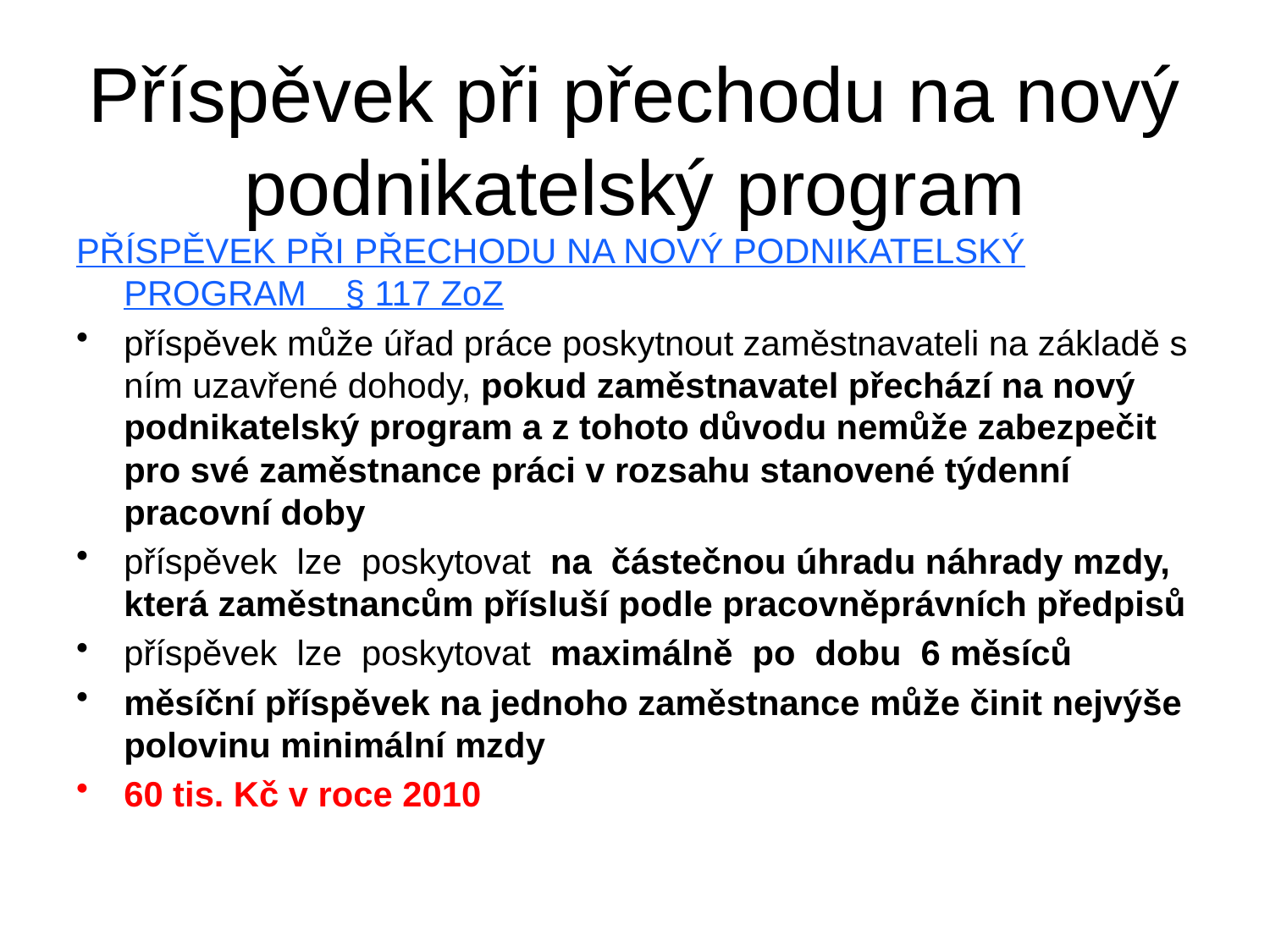

# Příspěvek při přechodu na nový podnikatelský program
PŘÍSPĚVEK PŘI PŘECHODU NA NOVÝ PODNIKATELSKÝ PROGRAM    § 117 ZoZ
příspěvek může úřad práce poskytnout zaměstnavateli na základě s ním uzavřené dohody, pokud zaměstnavatel přechází na nový podnikatelský program a z tohoto důvodu nemůže zabezpečit pro své zaměstnance práci v rozsahu stanovené týdenní pracovní doby
příspěvek  lze  poskytovat  na  částečnou úhradu náhrady mzdy, která zaměstnancům přísluší podle pracovněprávních předpisů
příspěvek  lze  poskytovat  maximálně  po  dobu  6 měsíců
měsíční příspěvek na jednoho zaměstnance může činit nejvýše polovinu minimální mzdy
60 tis. Kč v roce 2010